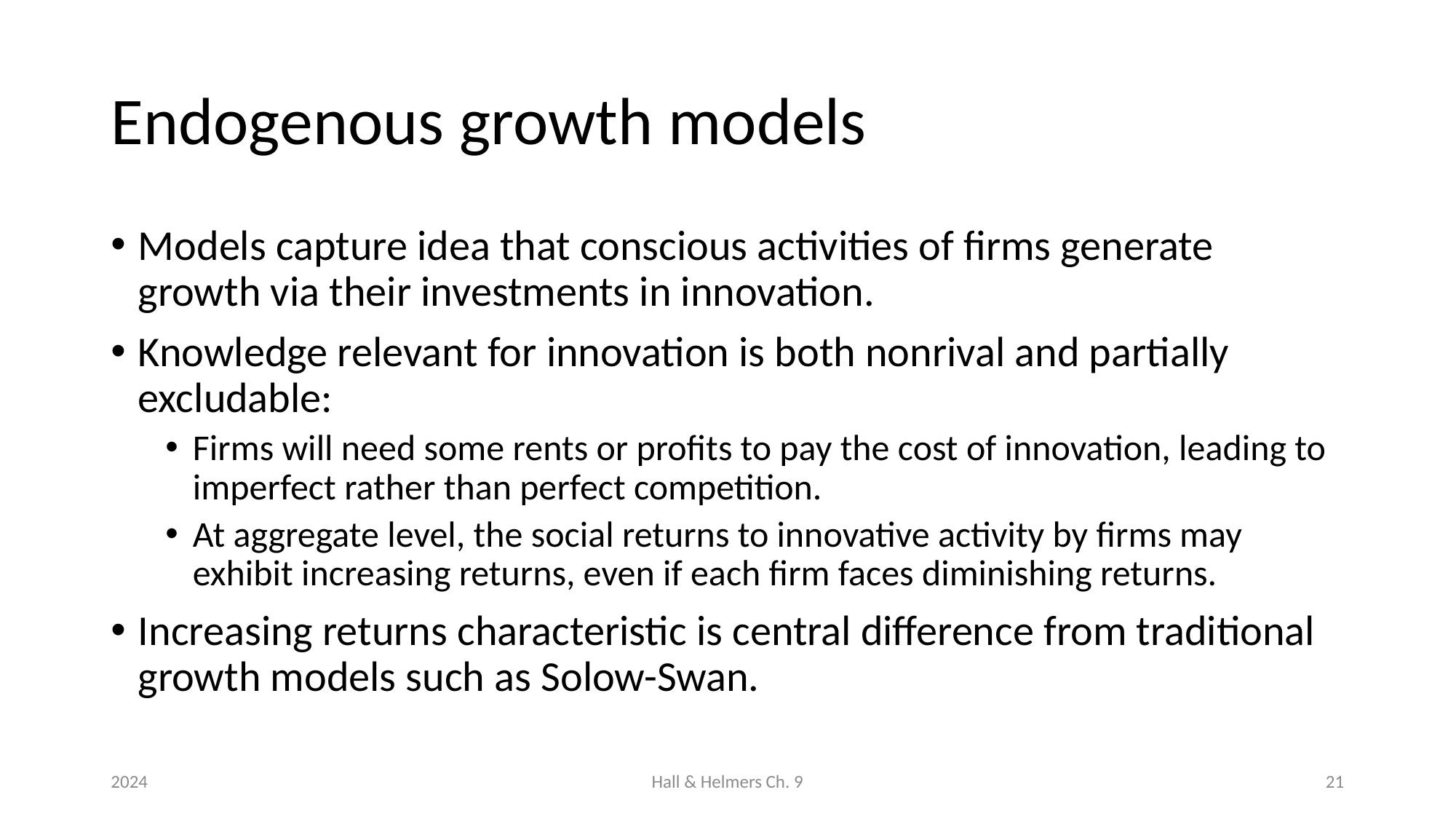

# Endogenous growth models
Models capture idea that conscious activities of firms generate growth via their investments in innovation.
Knowledge relevant for innovation is both nonrival and partially excludable:
Firms will need some rents or profits to pay the cost of innovation, leading to imperfect rather than perfect competition.
At aggregate level, the social returns to innovative activity by firms may exhibit increasing returns, even if each firm faces diminishing returns.
Increasing returns characteristic is central difference from traditional growth models such as Solow-Swan.

2024
Hall & Helmers Ch. 9
21